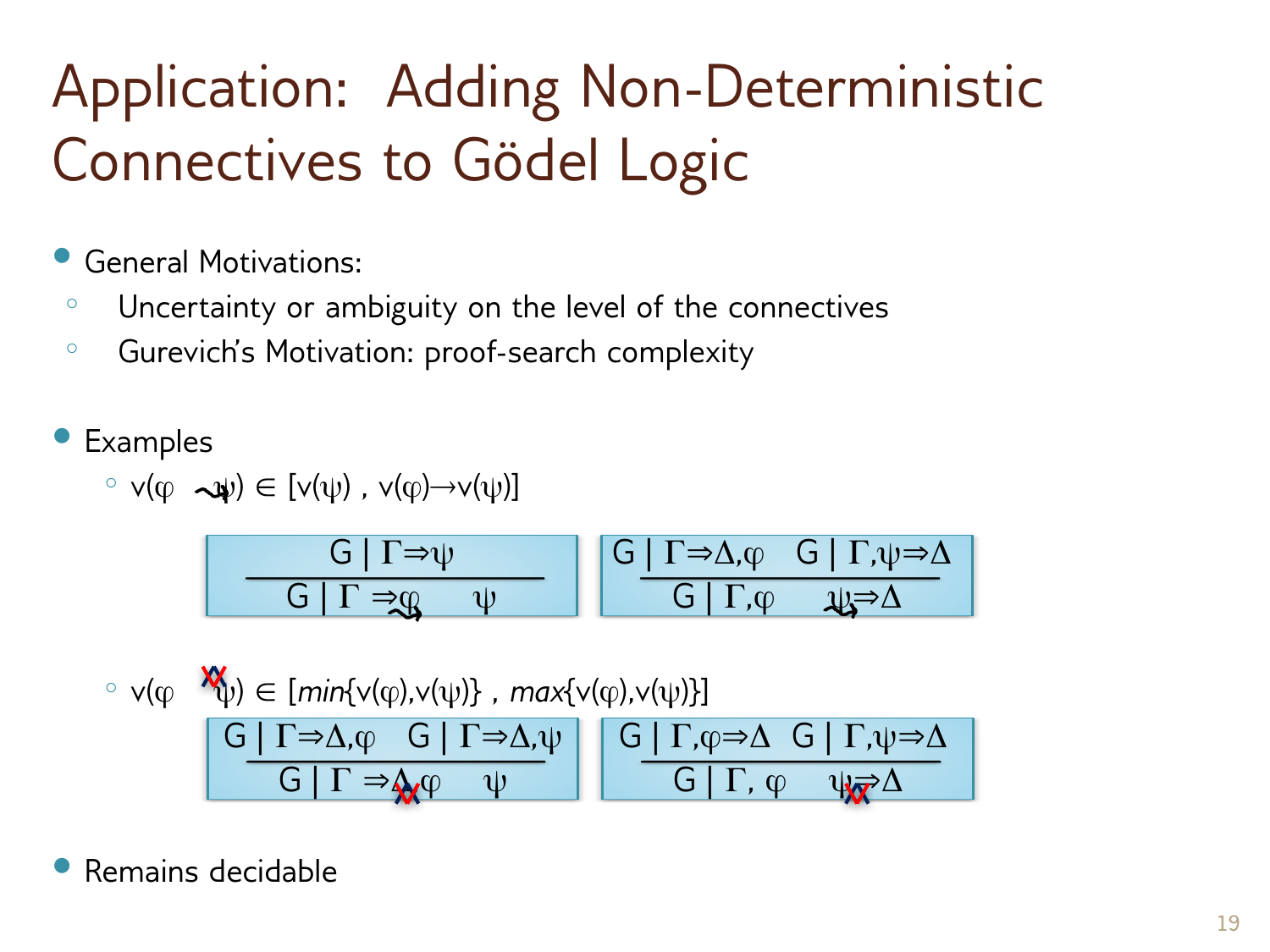

# Application:  Adding Non-Deterministic Connectives to Gödel Logic

General Motivations:
Uncertainty or ambiguity on the level of the connectives
Gurevich’s Motivation: proof-search complexity

Examples
v(ϕ    ψ) ∈ [v(ψ) , v(ϕ)→v(ψ)]

v(ϕ    ψ) ∈ [min{v(ϕ),v(ψ)} , max{v(ϕ),v(ψ)}]

Remains decidable

| G | Γ⇒ψ G | Γ ⇒ϕ ψ | G | Γ⇒Δ,ϕ G | Γ,ψ⇒Δ G | Γ,ϕ ψ⇒Δ |
| --- | --- |

| G | Γ⇒Δ,ϕ G | Γ⇒Δ,ψ G | Γ ⇒Δ,ϕ ψ | G | Γ,ϕ⇒Δ G | Γ,ψ⇒Δ G | Γ, ϕ ψ⇒Δ |
| --- | --- |
19